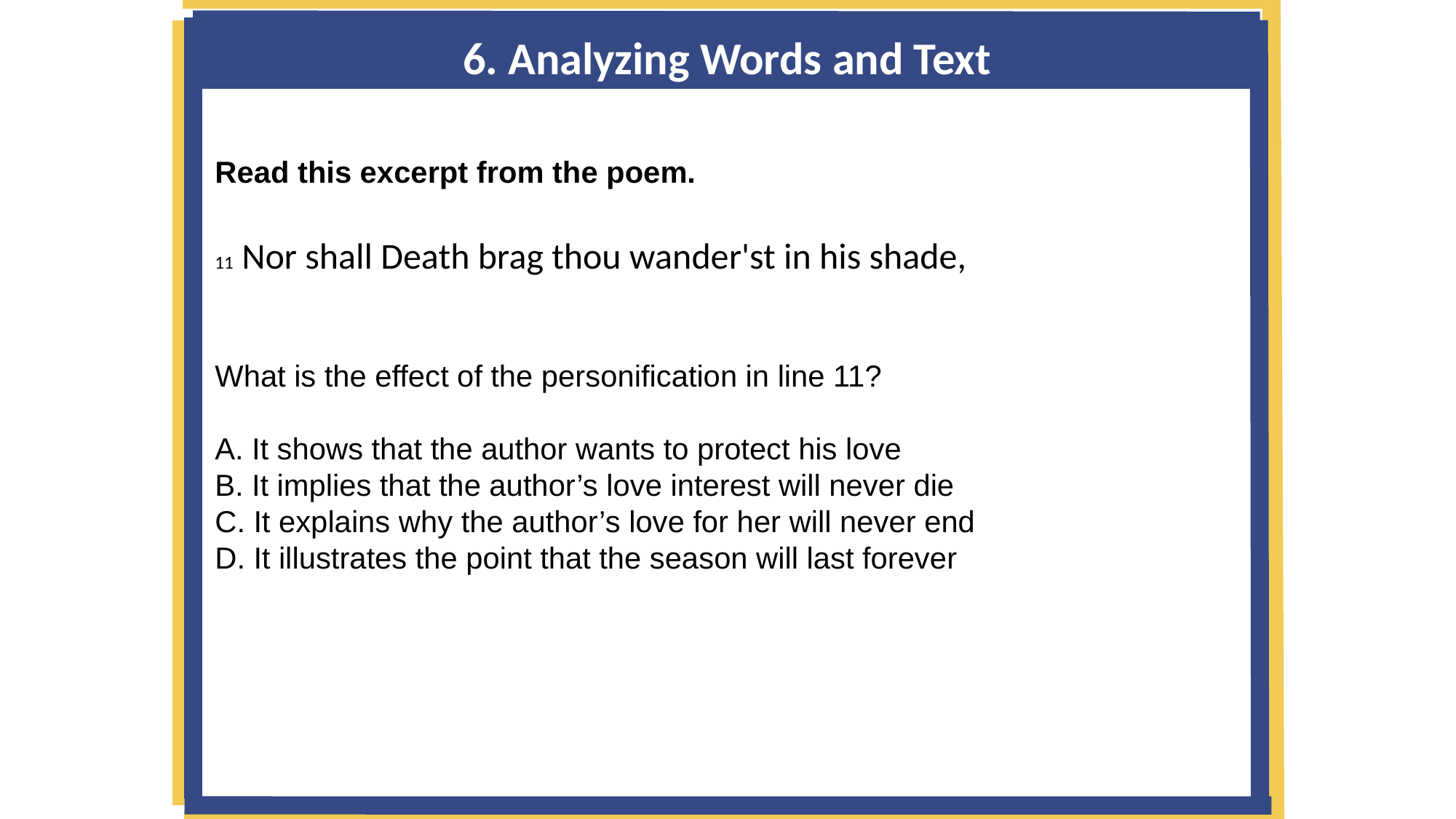

6. Analyzing Words and Text
Read this excerpt from the poem.

11 Nor shall Death brag thou wander'st in his shade,

What is the effect of the personification in line 11?

A. It shows that the author wants to protect his love
B. It implies that the author’s love interest will never die
C. It explains why the author’s love for her will never end
D. It illustrates the point that the season will last forever